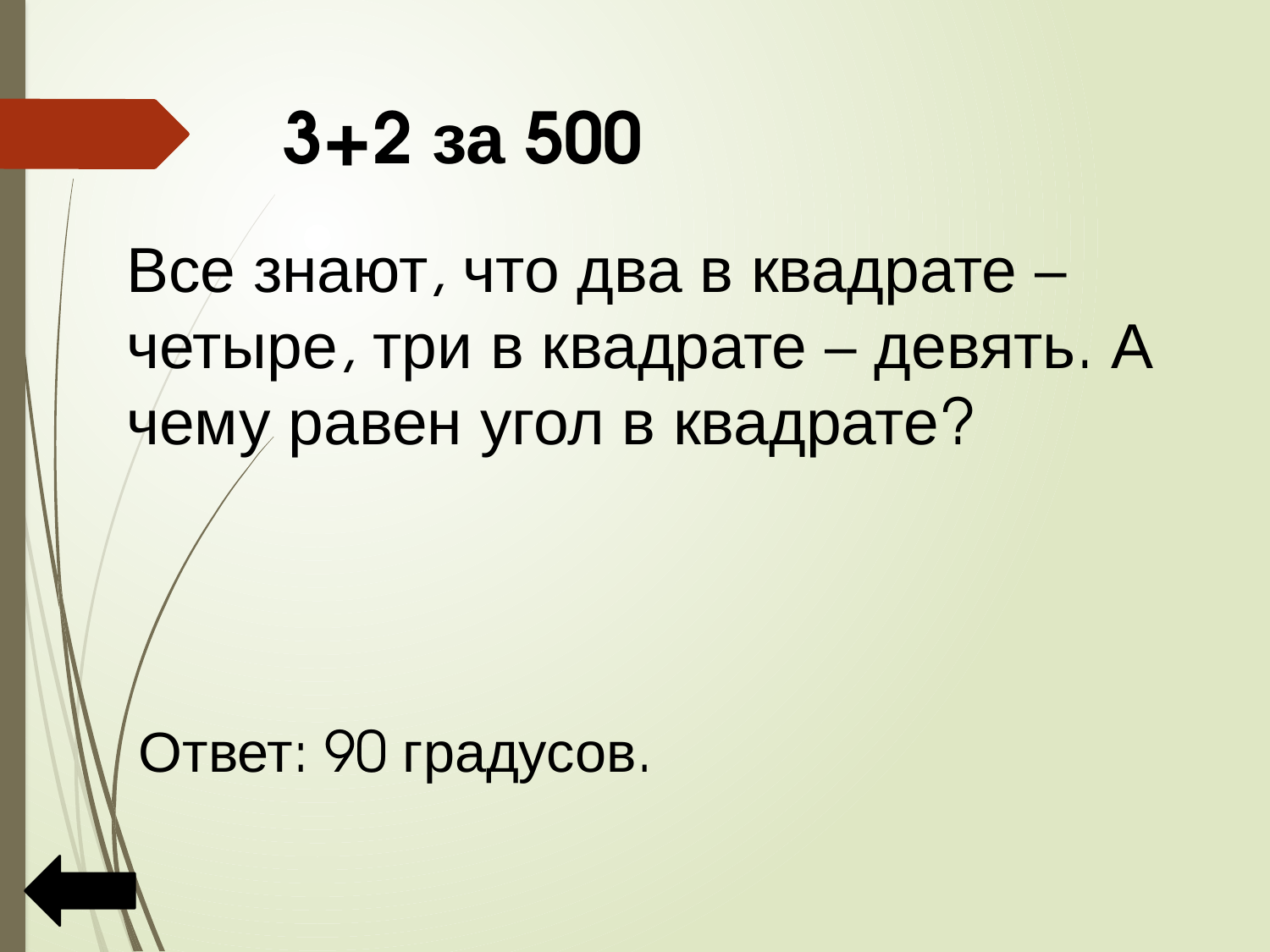

# 3+2 за 500
Все знают, что два в квадрате – четыре, три в квадрате – девять. А чему равен угол в квадрате?
    Ответ: 90 градусов.